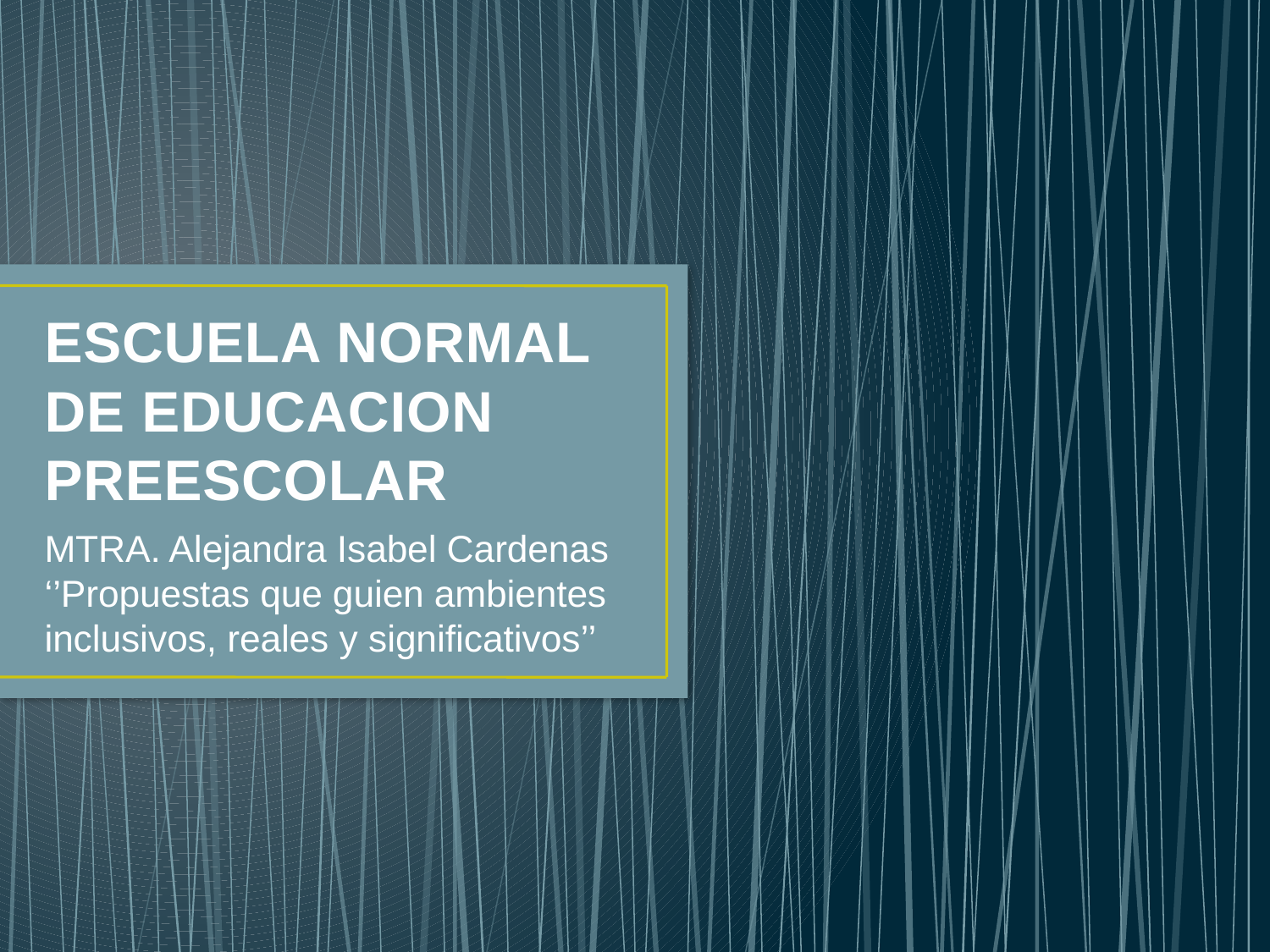

# ESCUELA NORMAL DE EDUCACION PREESCOLAR
MTRA. Alejandra Isabel Cardenas ‘’Propuestas que guien ambientes inclusivos, reales y significativos’’